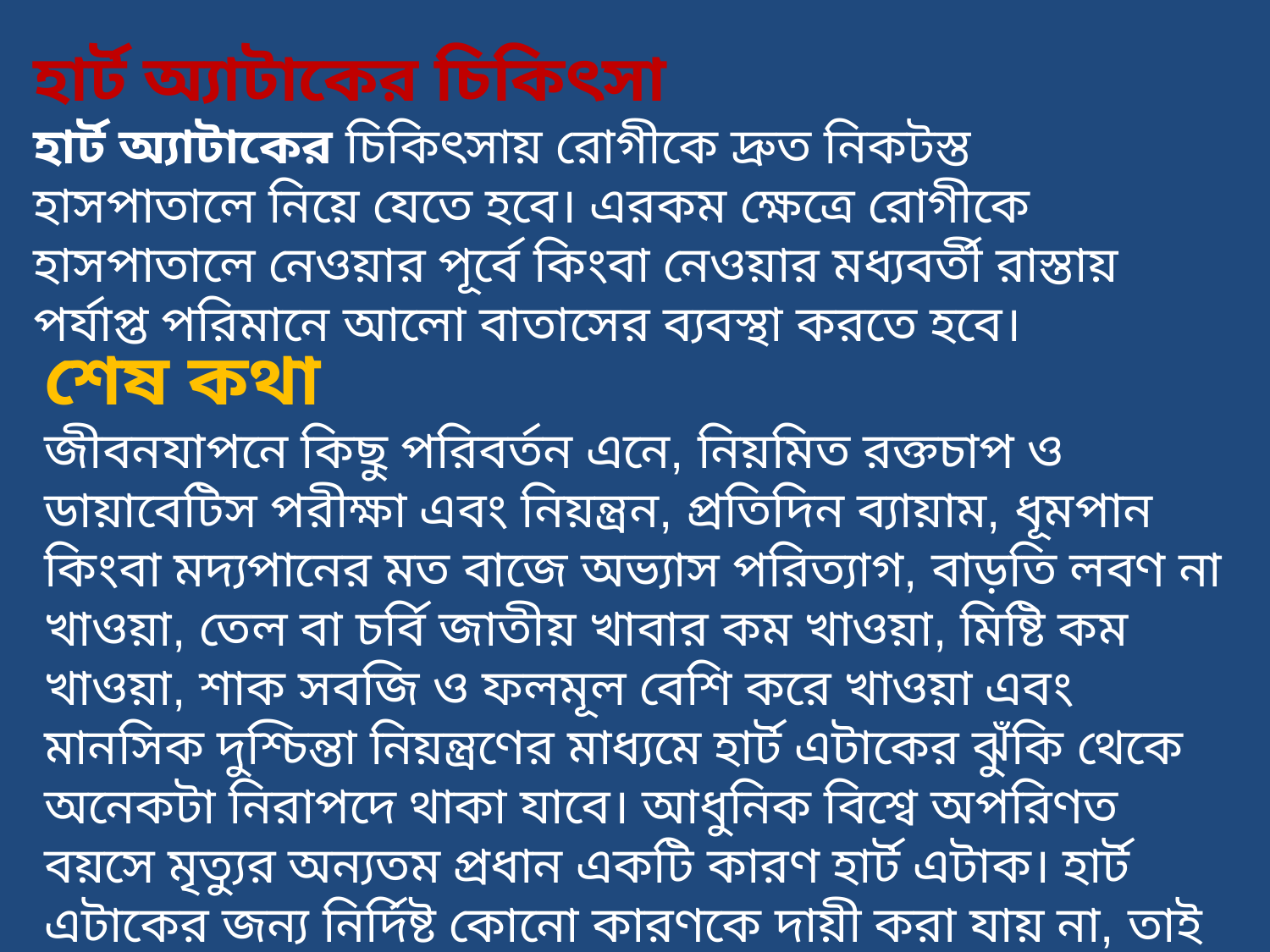

হার্ট অ্যাটাকের চিকিৎসা
হার্ট অ্যাটাকের চিকিৎসায় রোগীকে দ্রুত নিকটস্ত হাসপাতালে নিয়ে যেতে হবে। এরকম ক্ষেত্রে রোগীকে হাসপাতালে নেওয়ার পূর্বে কিংবা নেওয়ার মধ্যবর্তী রাস্তায় পর্যাপ্ত পরিমানে আলো বাতাসের ব্যবস্থা করতে হবে।
শেষ কথা
জীবনযাপনে কিছু পরিবর্তন এনে, নিয়মিত রক্তচাপ ও ডায়াবেটিস পরীক্ষা এবং নিয়ন্ত্রন, প্রতিদিন ব্যায়াম, ধূমপান কিংবা মদ্যপানের মত বাজে অভ্যাস পরিত্যাগ, বাড়তি লবণ না খাওয়া, তেল বা চর্বি জাতীয় খাবার কম খাওয়া, মিষ্টি কম খাওয়া, শাক সবজি ও ফলমূল বেশি করে খাওয়া এবং মানসিক দুশ্চিন্তা নিয়ন্ত্রণের মাধ্যমে হার্ট এটাকের ঝুঁকি থেকে অনেকটা নিরাপদে থাকা যাবে। আধুনিক বিশ্বে অপরিণত বয়সে মৃত্যুর অন্যতম প্রধান একটি কারণ হার্ট এটাক। হার্ট এটাকের জন্য নির্দিষ্ট কোনো কারণকে দায়ী করা যায় না, তাই জীবনযাপনে পরিবর্তন এনে প্রতিরোধের মাধ্যমে সুস্থ্যভাবে বেঁচে থাকতে হবে। সতর্ক জীবনযাপনের পরেও হার্ট এটাক হলে, তার মাত্রা ও তীব্রতা অনেক কম হয়।